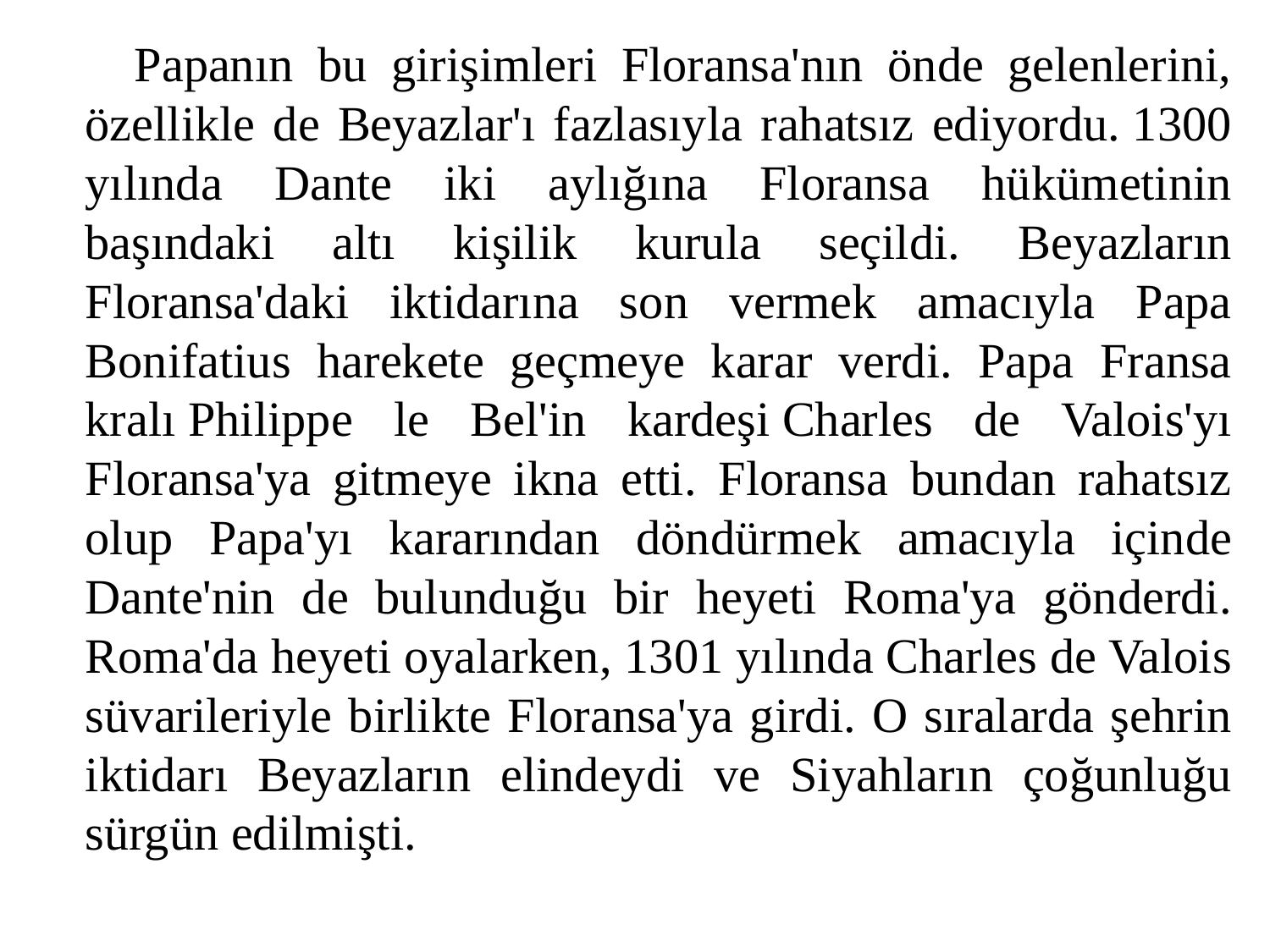

Papanın bu girişimleri Floransa'nın önde gelenlerini, özellikle de Beyazlar'ı fazlasıyla rahatsız ediyordu. 1300 yılında Dante iki aylığına Floransa hükümetinin başındaki altı kişilik kurula seçildi. Beyazların Floransa'daki iktidarına son vermek amacıyla Papa Bonifatius harekete geçmeye karar verdi. Papa Fransa kralı Philippe le Bel'in kardeşi Charles de Valois'yı Floransa'ya gitmeye ikna etti. Floransa bundan rahatsız olup Papa'yı kararından döndürmek amacıyla içinde Dante'nin de bulunduğu bir heyeti Roma'ya gönderdi. Roma'da heyeti oyalarken, 1301 yılında Charles de Valois süvarileriyle birlikte Floransa'ya girdi. O sıralarda şehrin iktidarı Beyazların elindeydi ve Siyahların çoğunluğu sürgün edilmişti.